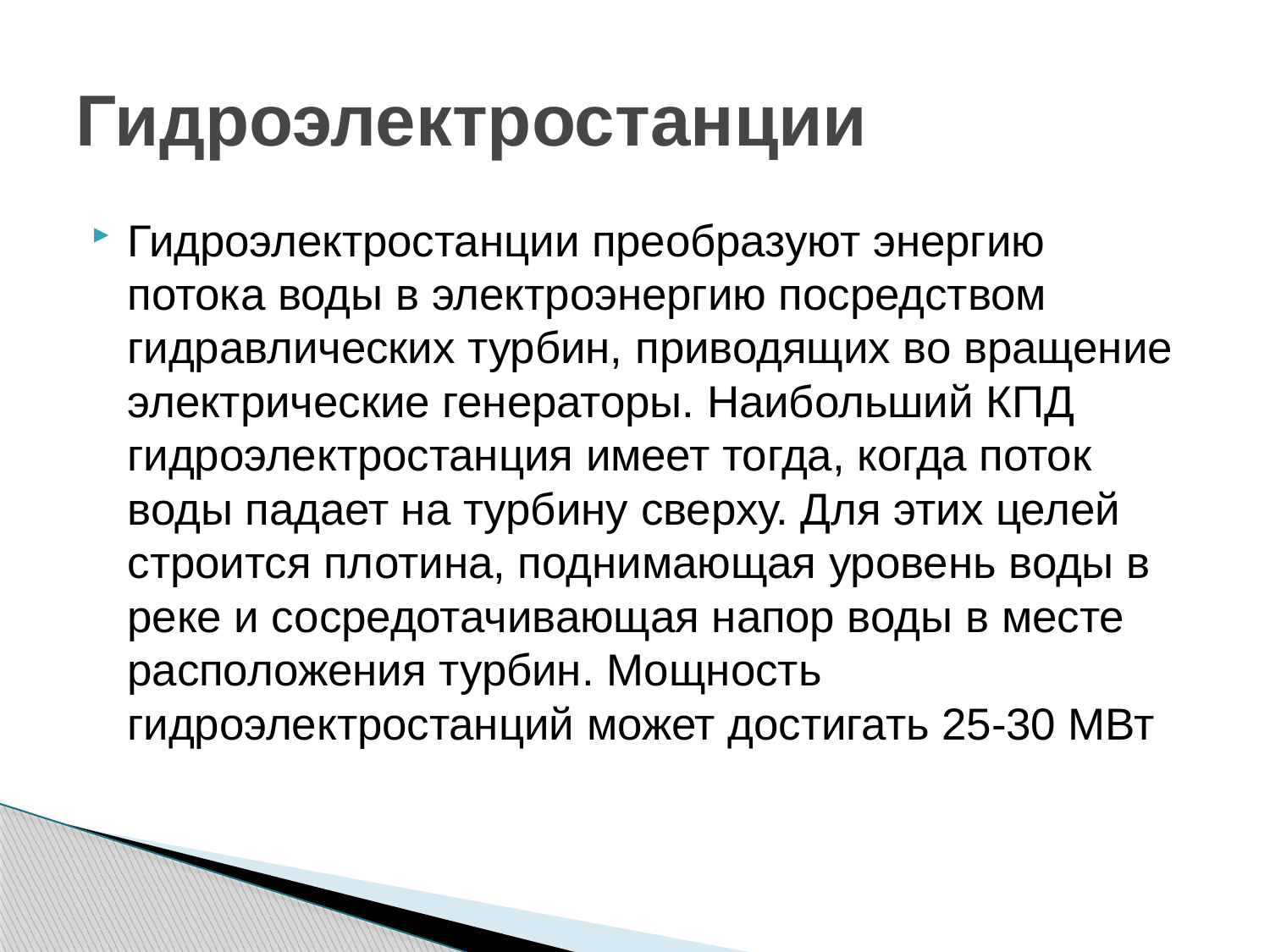

# Гидроэлектростанции
Гидроэлектростанции преобразуют энергию потока воды в электроэнергию посредством гидравлических турбин, приводящих во вращение электрические генераторы. Наибольший КПД гидроэлектростанция имеет тогда, когда поток воды падает на турбину сверху. Для этих целей строится плотина, поднимающая уровень воды в реке и сосредотачивающая напор воды в месте расположения турбин. Мощность гидроэлектростанций может достигать 25-30 МВт